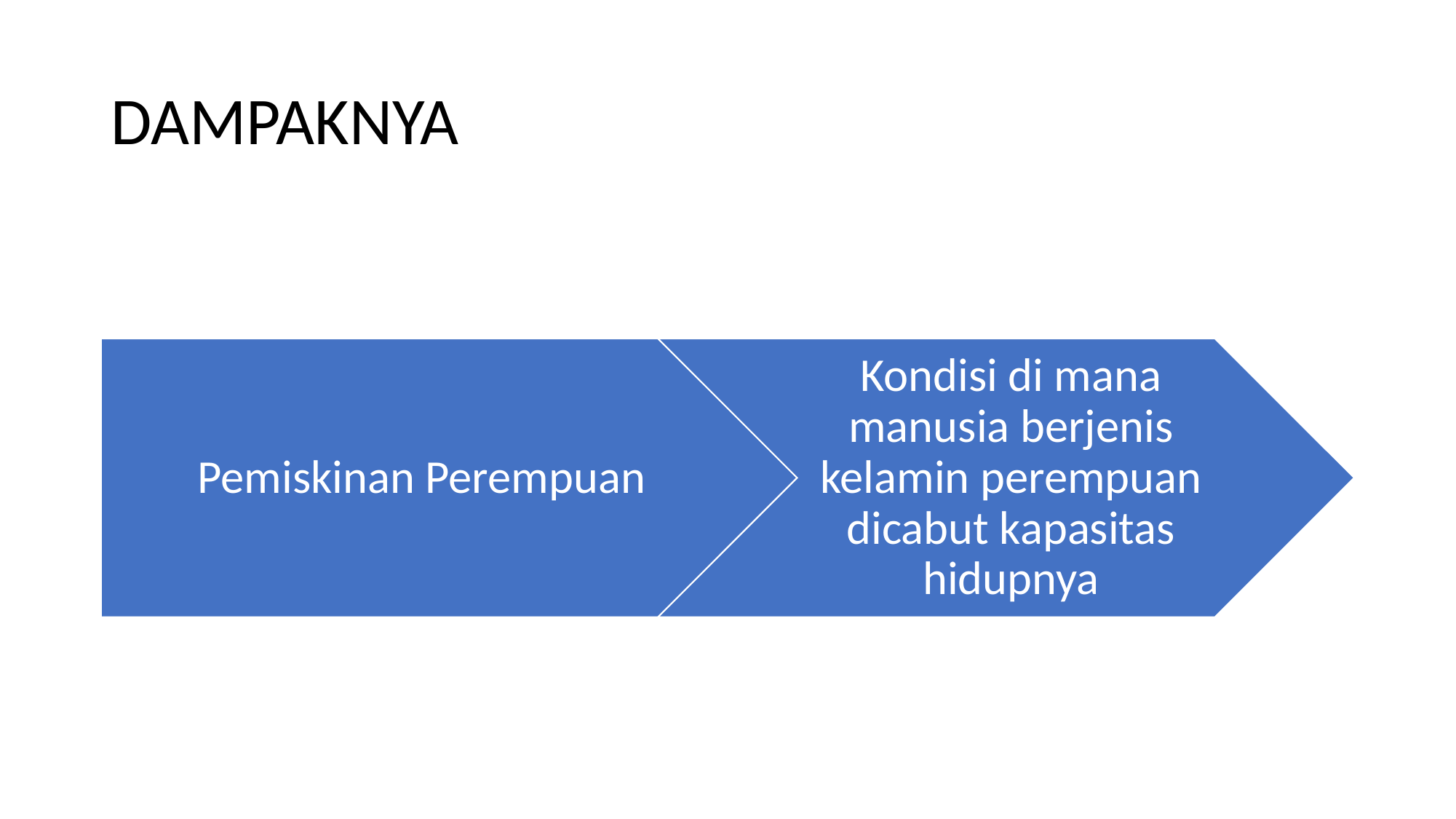

# DAMPAKNYA
Pemiskinan Perempuan
Kondisi di mana manusia berjenis kelamin perempuan dicabut kapasitas hidupnya